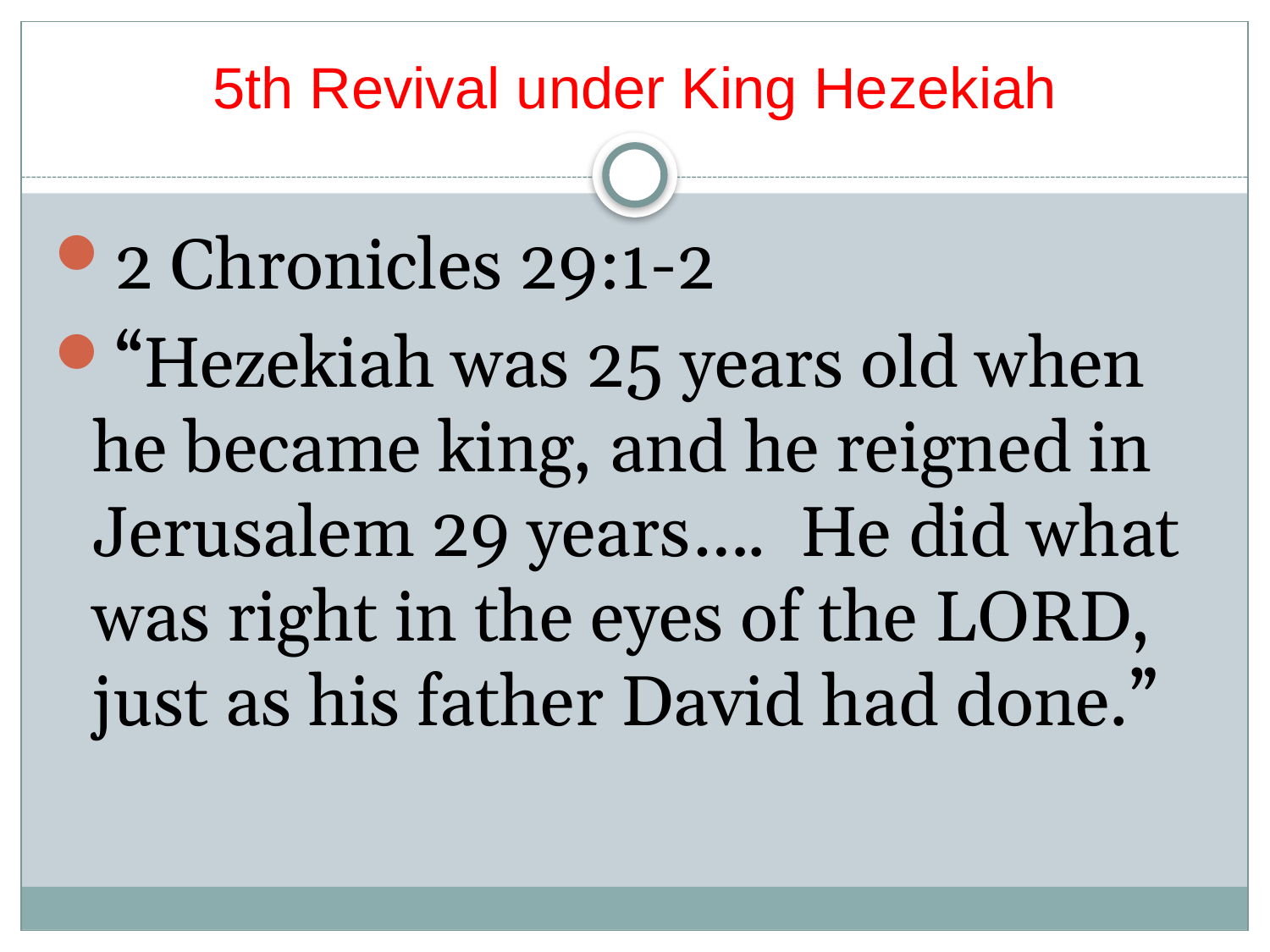

# 5th Revival under King Hezekiah
2 Chronicles 29:1-2
“Hezekiah was 25 years old when he became king, and he reigned in Jerusalem 29 years….  He did what was right in the eyes of the LORD, just as his father David had done.”